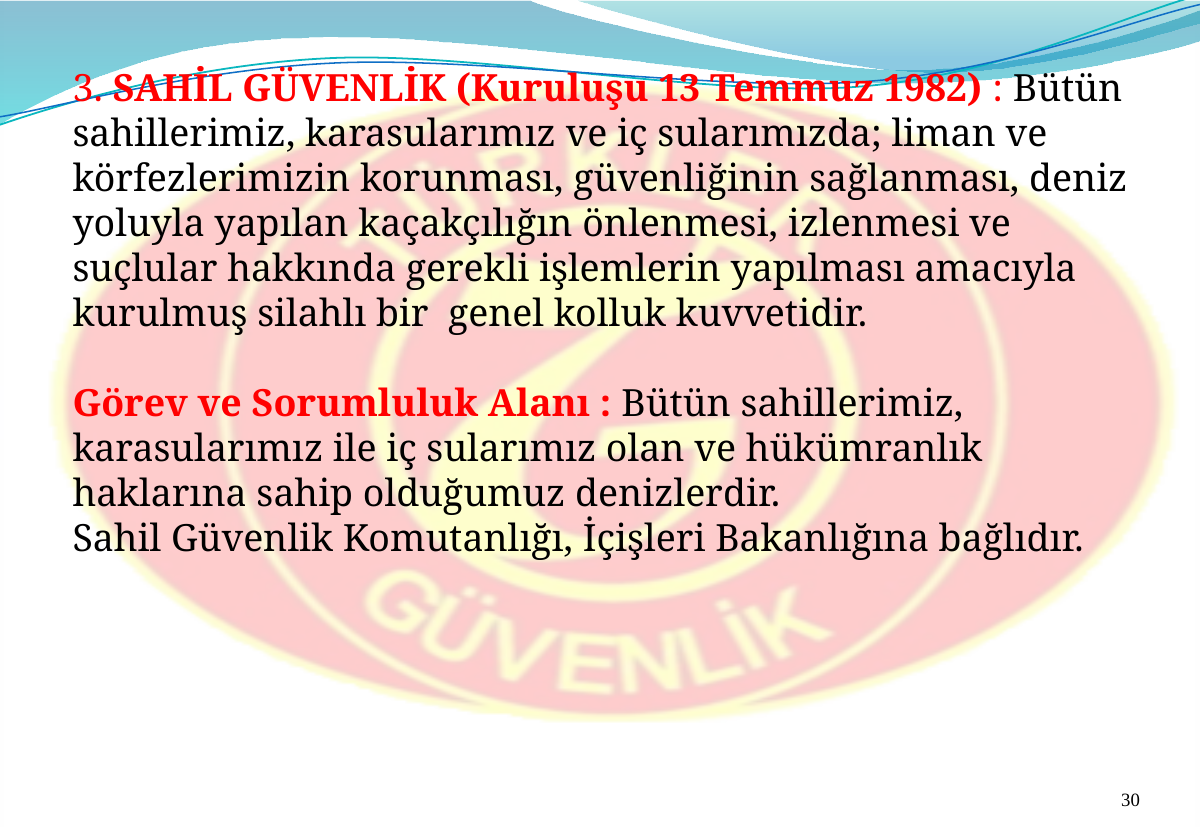

3. SAHİL GÜVENLİK (Kuruluşu 13 Temmuz 1982) : Bütün sahillerimiz, karasularımız ve iç sularımızda; liman ve körfezlerimizin korunması, güvenliğinin sağlanması, deniz yoluyla yapılan kaçakçılığın önlenmesi, izlenmesi ve suçlular hakkında gerekli işlemlerin yapılması amacıyla kurulmuş silahlı bir  genel kolluk kuvvetidir.

Görev ve Sorumluluk Alanı : Bütün sahillerimiz, karasularımız ile iç sularımız olan ve hükümranlık haklarına sahip olduğumuz denizlerdir.
Sahil Güvenlik Komutanlığı, İçişleri Bakanlığına bağlıdır.

30